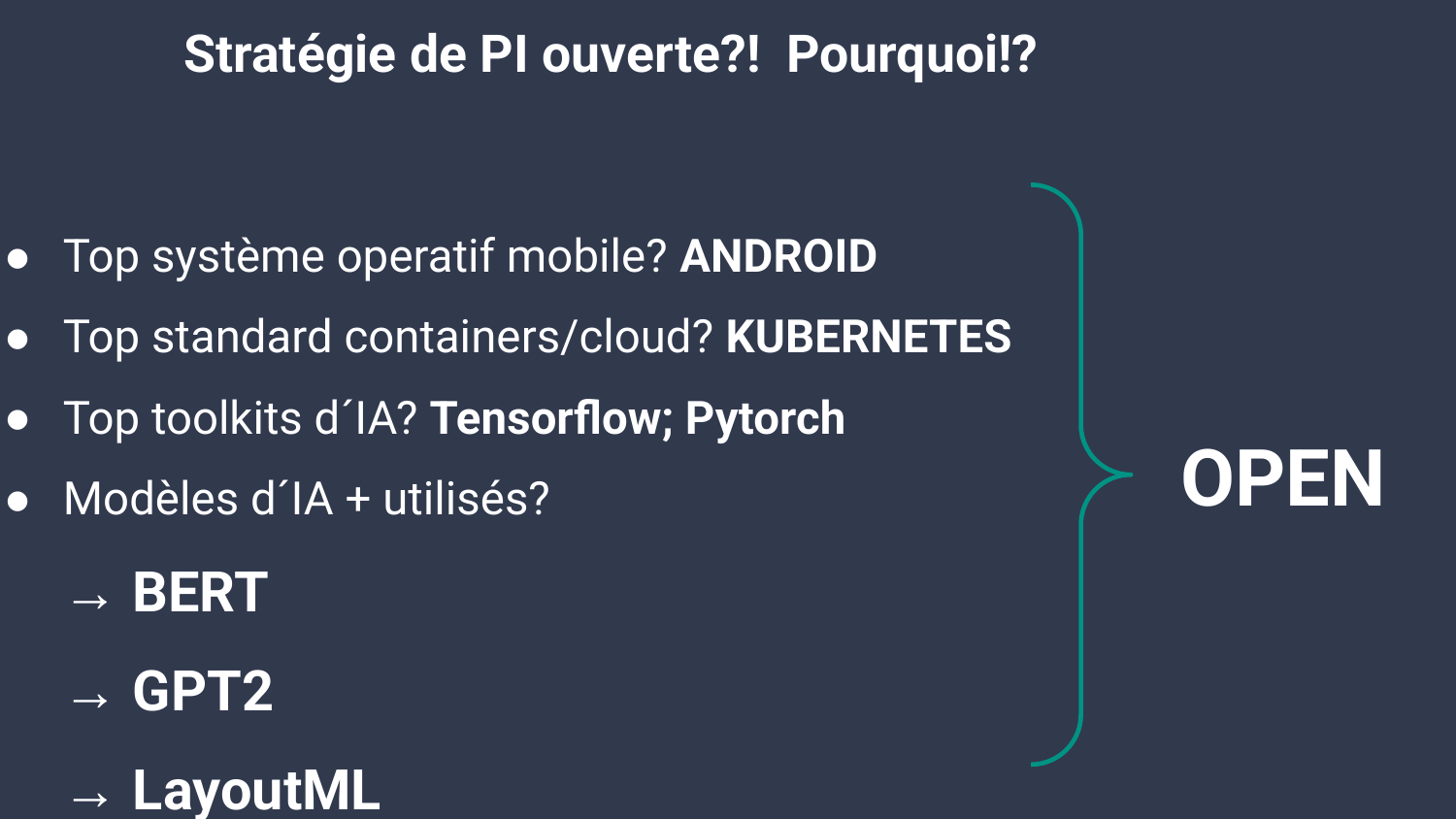

Stratégie de PI ouverte?!  Pourquoi!?

Top système operatif mobile? ANDROID
Top standard containers/cloud? KUBERNETES
Top toolkits d´IA? Tensorflow; Pytorch
Modèles d´IA + utilisés?
→ BERT
→ GPT2
→ LayoutML

OPEN